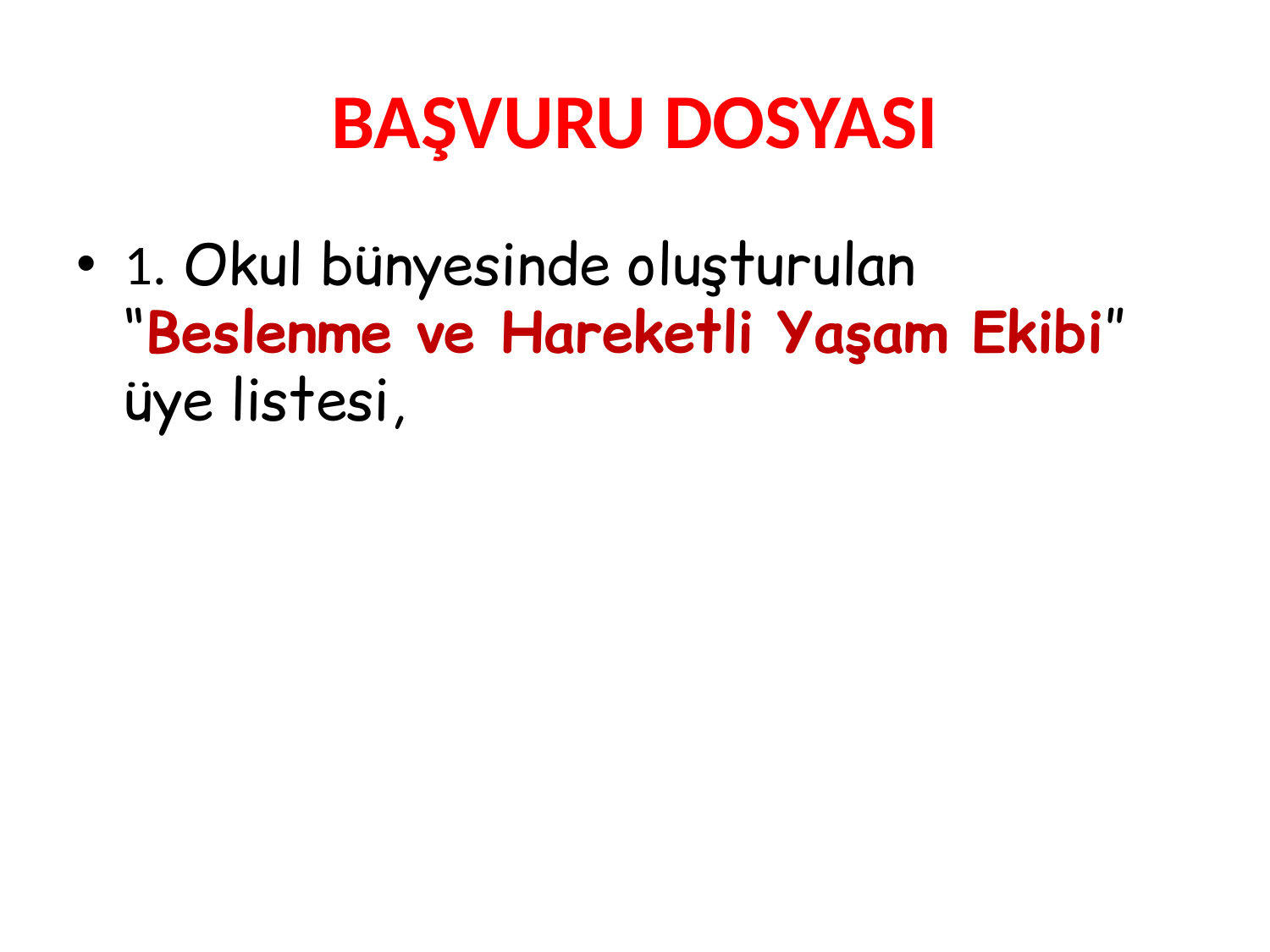

# BAŞVURU DOSYASI
1. Okul bünyesinde oluşturulan “Beslenme ve Hareketli Yaşam Ekibi” üye listesi,